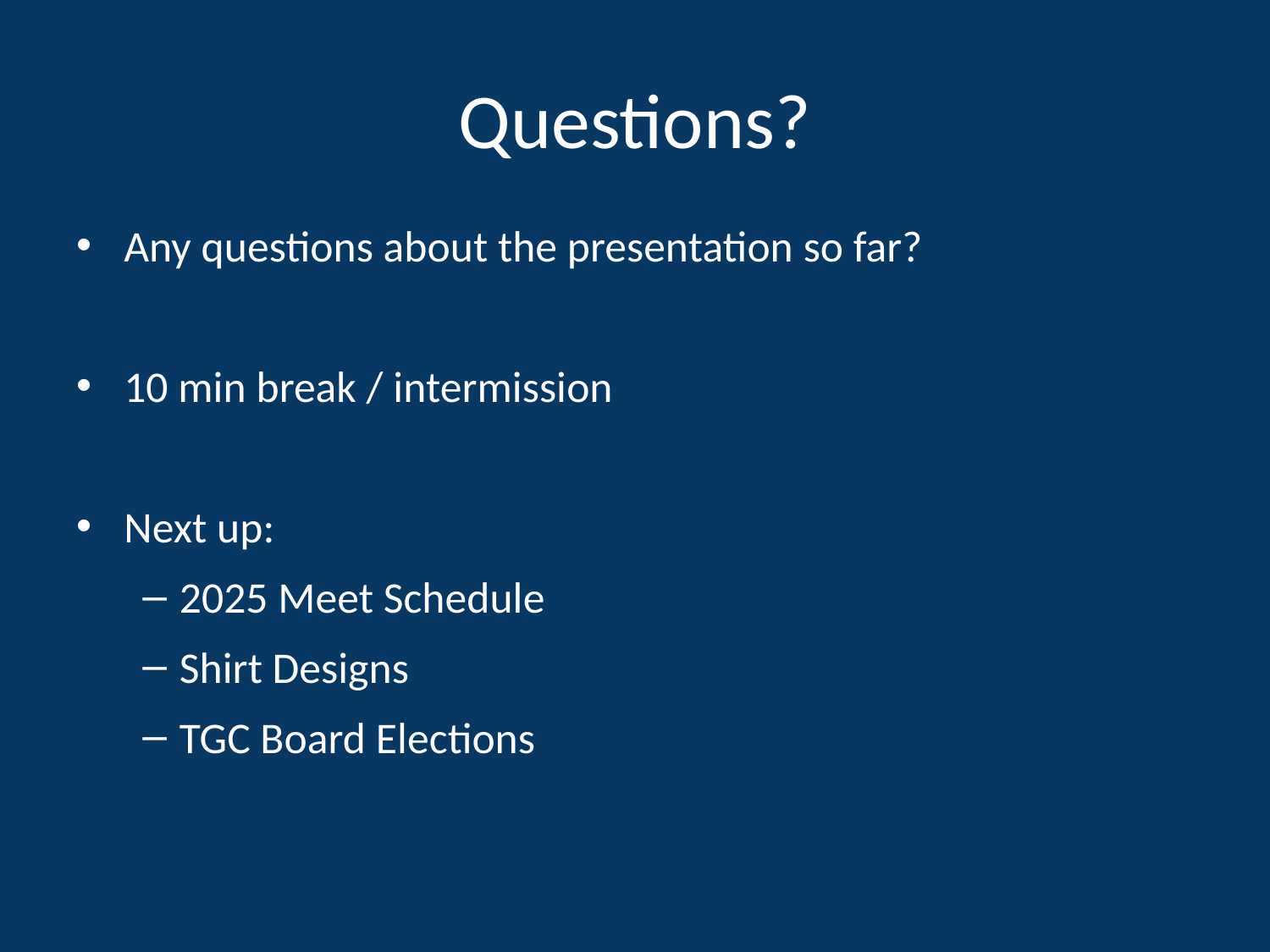

# Questions?
Any questions about the presentation so far?

10 min break / intermission

Next up:
2025 Meet Schedule
Shirt Designs
TGC Board Elections